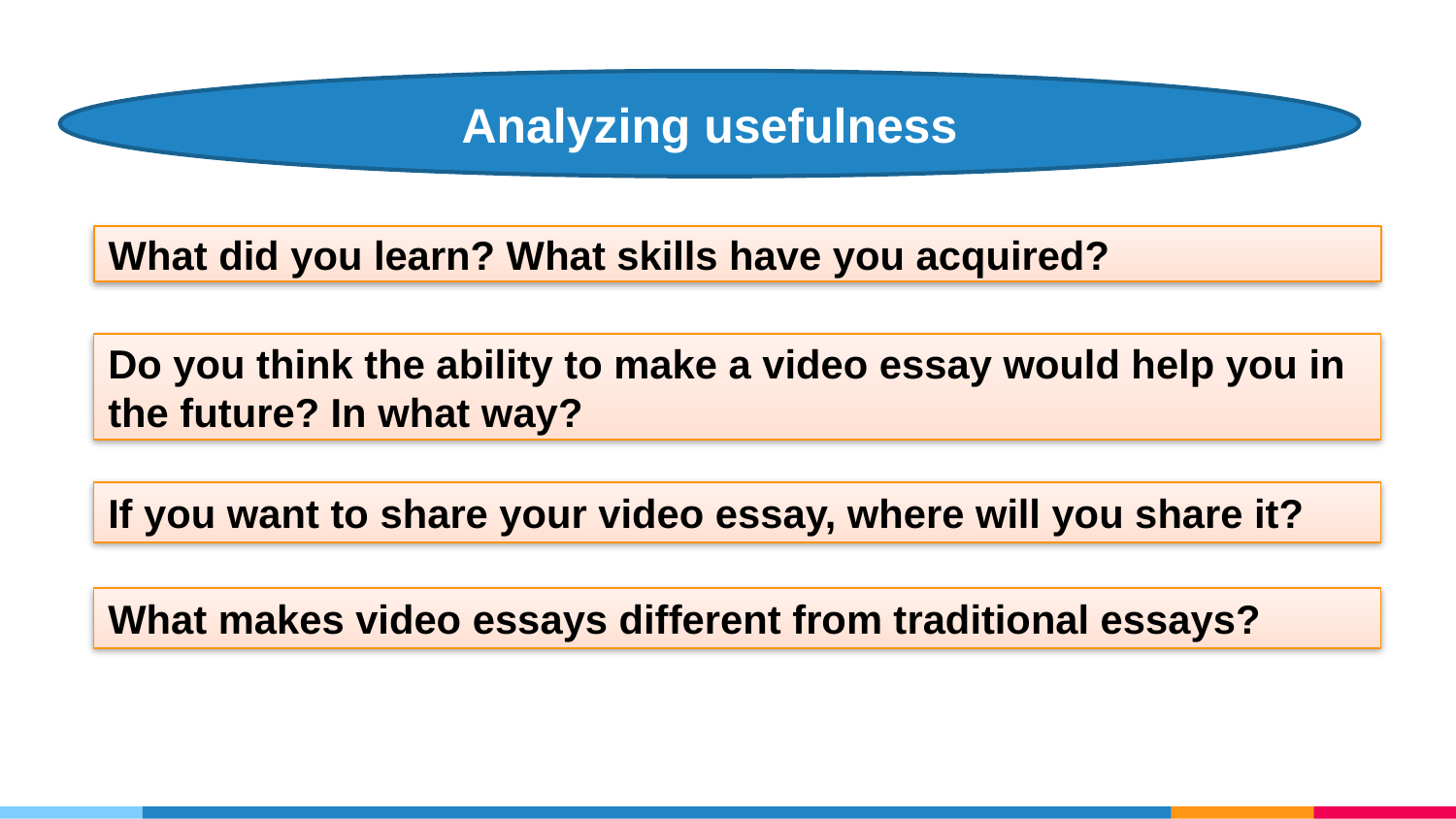

Analyzing usefulness
What did you learn? What skills have you acquired?
Do you think the ability to make a video essay would help you in the future? In what way?
If you want to share your video essay, where will you share it?
What makes video essays different from traditional essays?
4